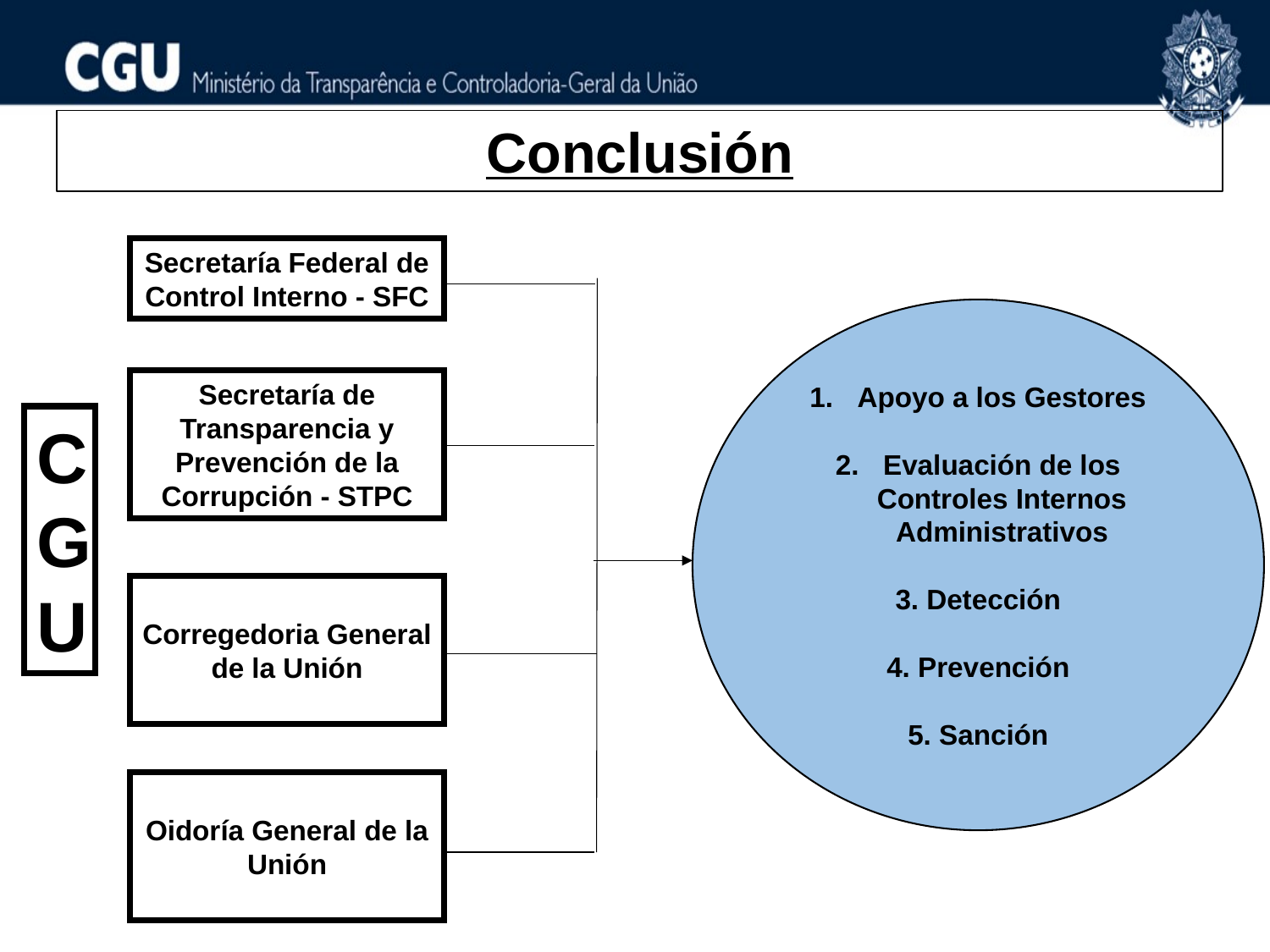

Conclusión
Secretaría Federal de Control Interno - SFC
Apoyo a los Gestores

Evaluación de los Controles Internos Administrativos

3. Detección

4. Prevención

5. Sanción
Secretaría de Transparencia y Prevención de la Corrupción - STPC
CGU

Corregedoria General de la Unión

Oidoría General de la Unión